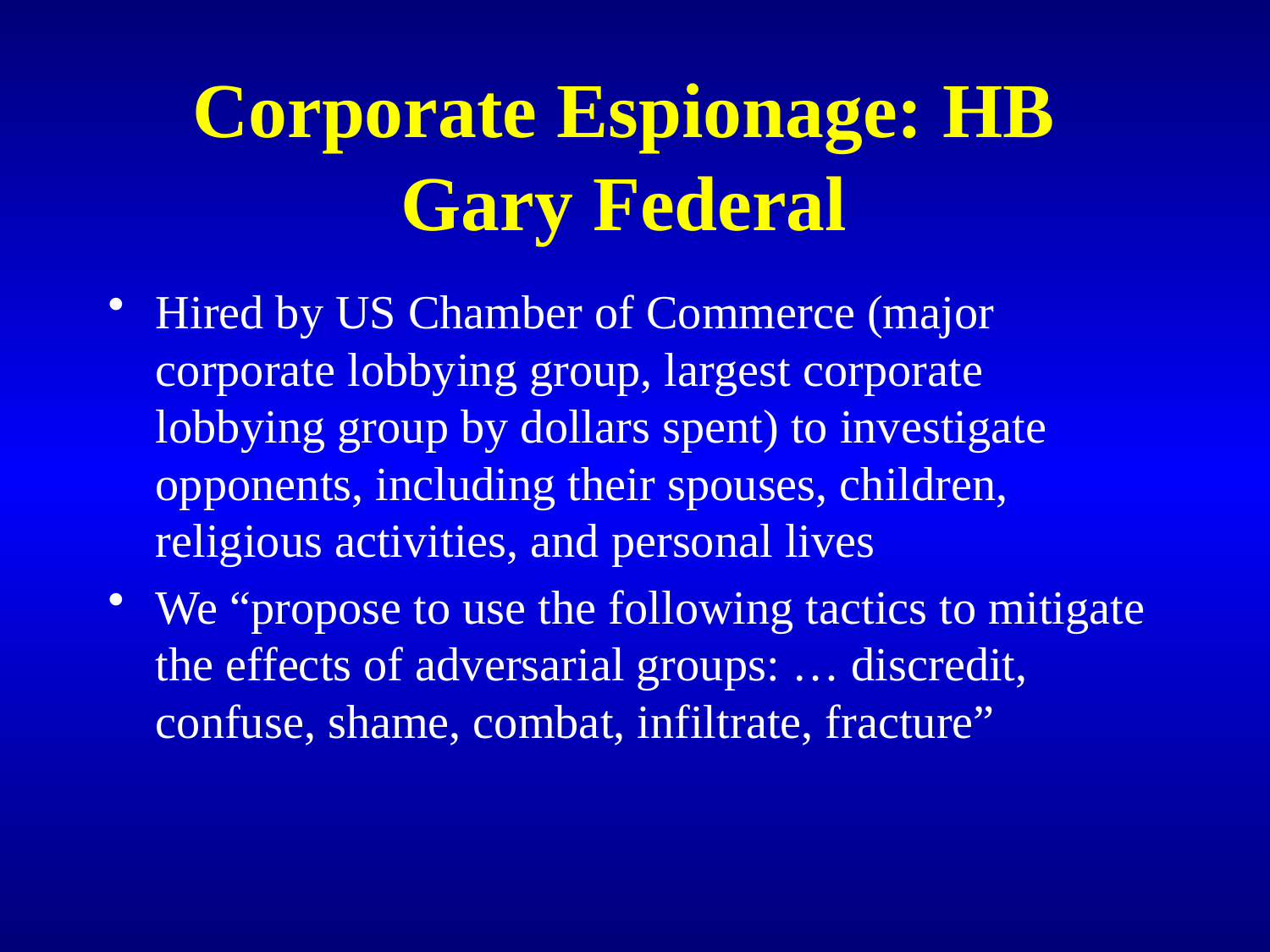

# Corporate Espionage: HB Gary Federal
Hired by US Chamber of Commerce (major corporate lobbying group, largest corporate lobbying group by dollars spent) to investigate opponents, including their spouses, children, religious activities, and personal lives
We “propose to use the following tactics to mitigate the effects of adversarial groups: … discredit, confuse, shame, combat, infiltrate, fracture”